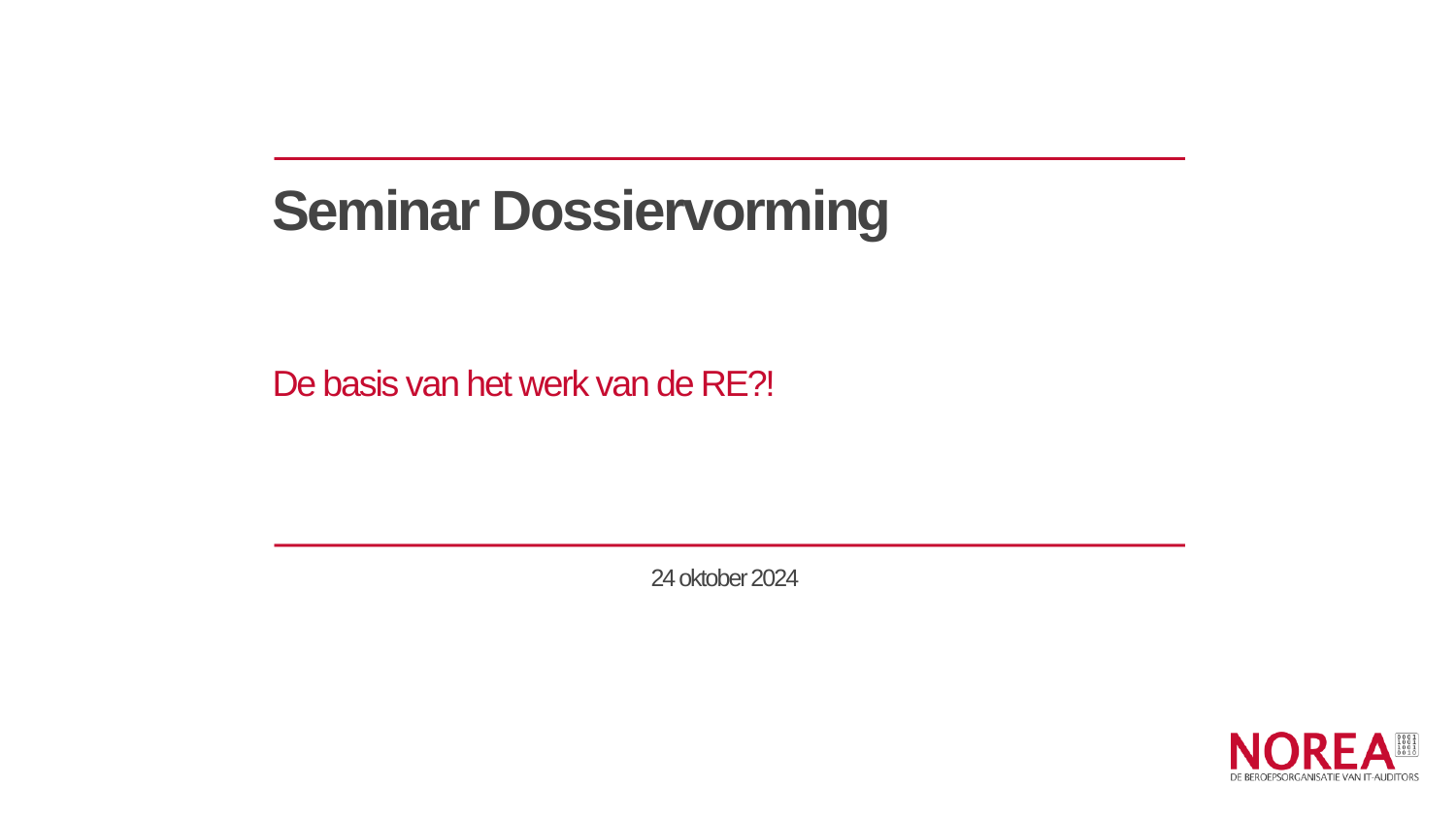

# Seminar Dossiervorming
De basis van het werk van de RE?!
24 oktober 2024